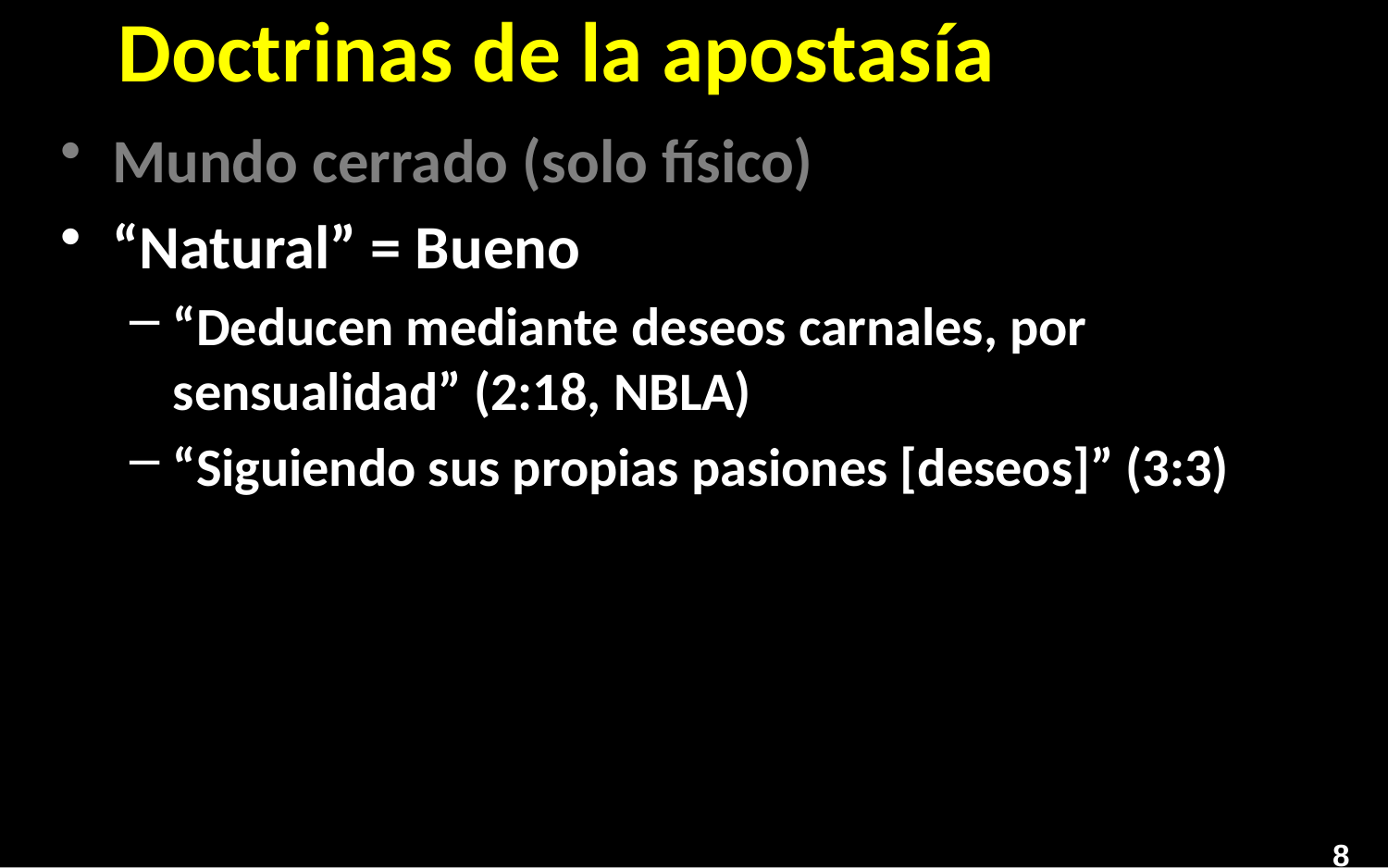

# Doctrinas de la apostasía
Mundo cerrado (solo físico)
“Natural” = Bueno
“Deducen mediante deseos carnales, por sensualidad” (2:18, NBLA)
“Siguiendo sus propias pasiones [deseos]” (3:3)

8